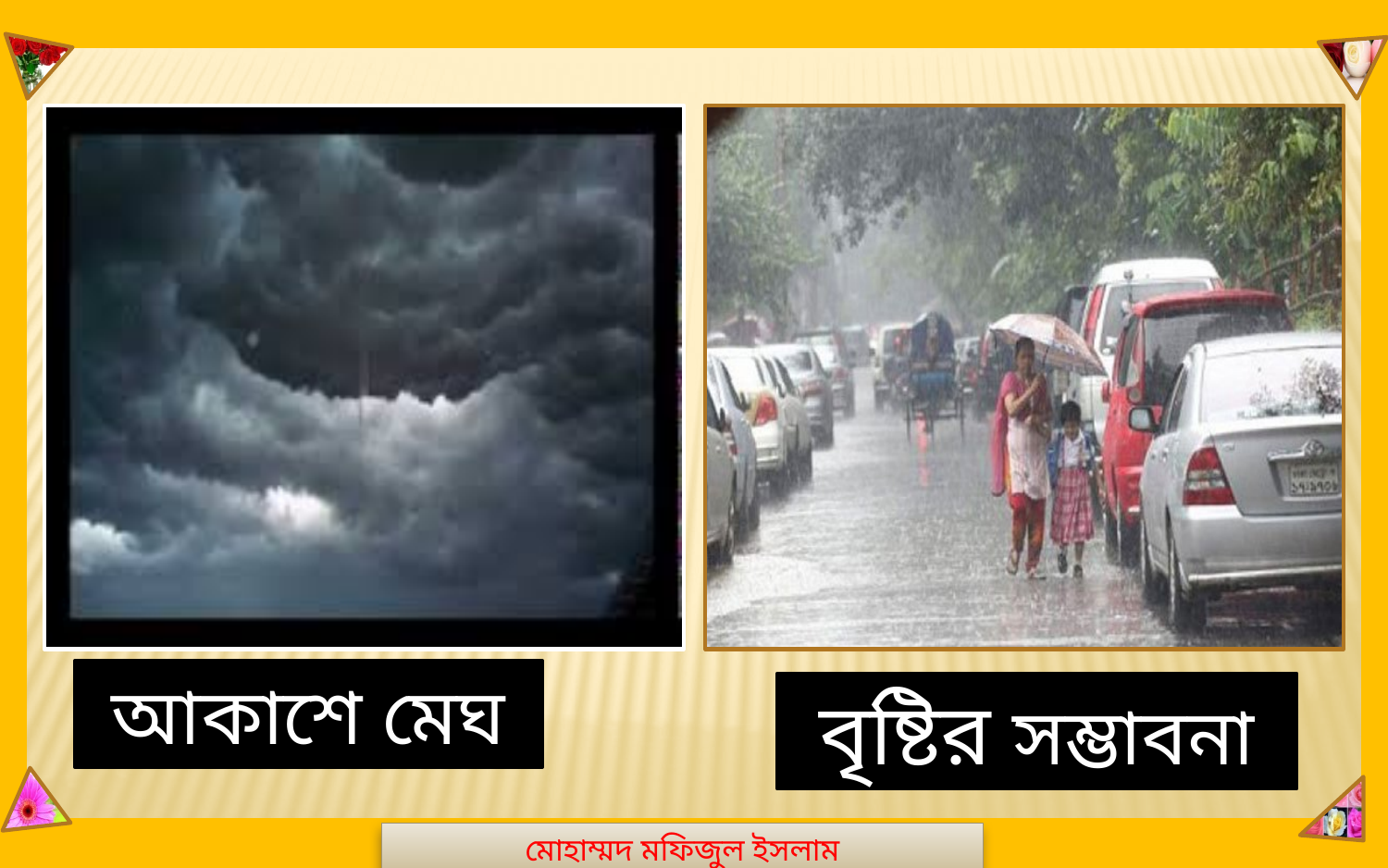

মোহাম্মদ মফিজুল ইসলাম

আকাশে মেঘ
বৃষ্টির সম্ভাবনা